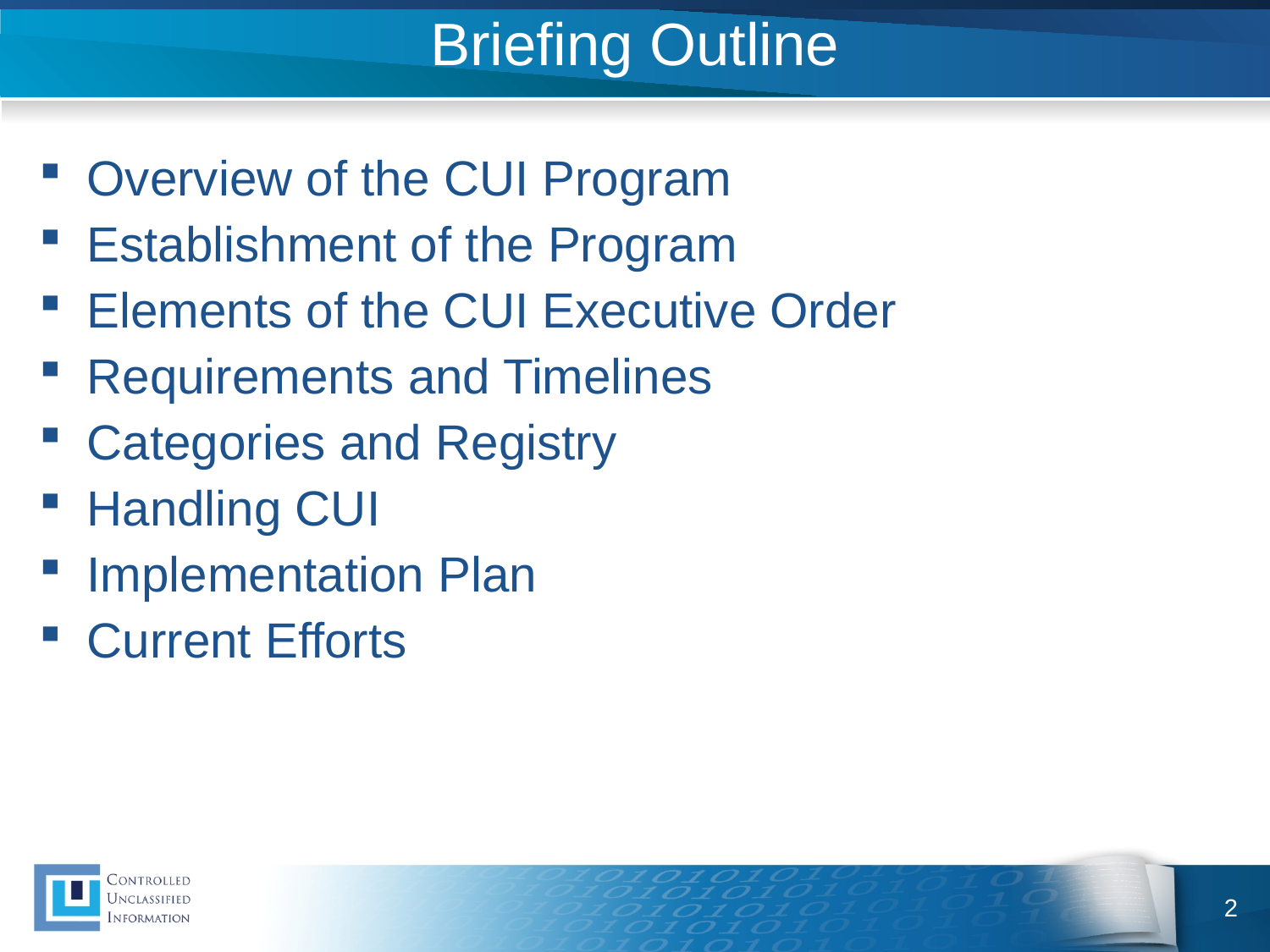

# Briefing Outline
Overview of the CUI Program
Establishment of the Program
Elements of the CUI Executive Order
Requirements and Timelines
Categories and Registry
Handling CUI
Implementation Plan
Current Efforts
2